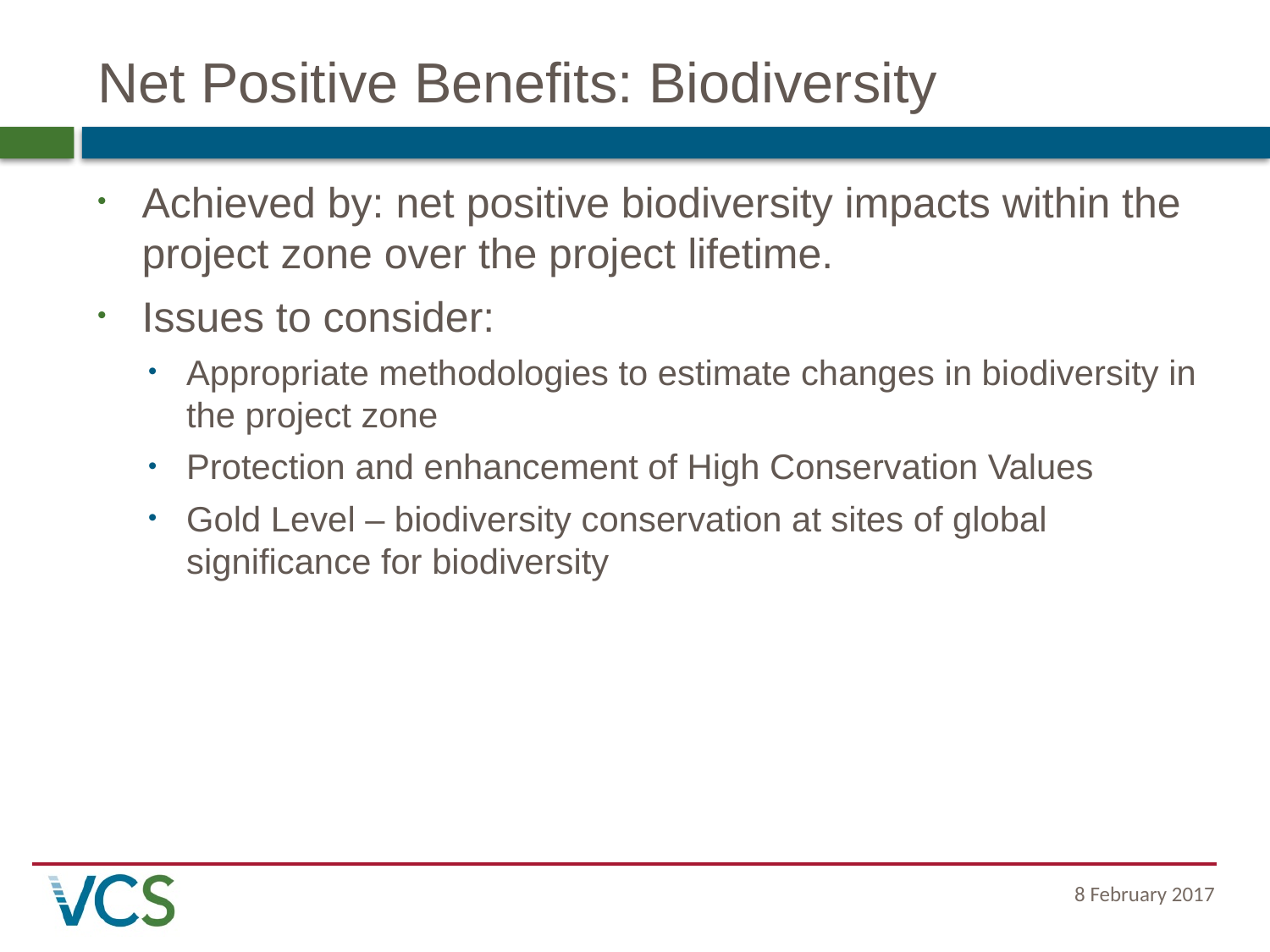

# Net Positive Benefits: Biodiversity
Achieved by: net positive biodiversity impacts within the project zone over the project lifetime.
Issues to consider:
Appropriate methodologies to estimate changes in biodiversity in the project zone
Protection and enhancement of High Conservation Values
Gold Level – biodiversity conservation at sites of global significance for biodiversity
8 February 2017